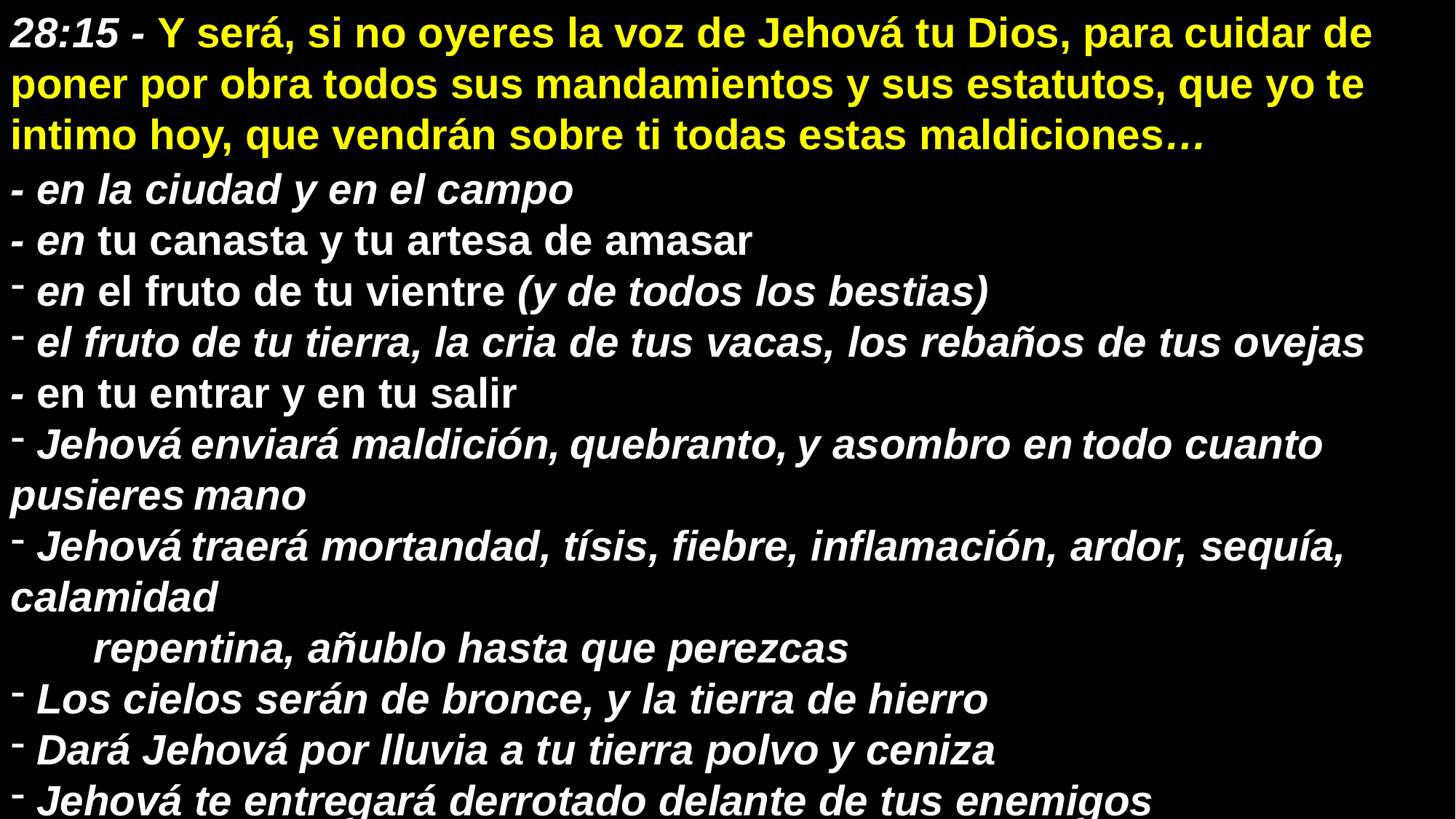

28:15 - Y será, si no oyeres la voz de Jehová tu Dios, para cuidar de poner por obra todos sus mandamientos y sus estatutos, que yo te intimo hoy, que vendrán sobre ti todas estas maldiciones…

- en la ciudad y en el campo
- en tu canasta y tu artesa de amasar
 en el fruto de tu vientre (y de todos los bestias)
 el fruto de tu tierra, la cria de tus vacas, los rebaños de tus ovejas
- en tu entrar y en tu salir
 Jehová enviará maldición, quebranto, y asombro en todo cuanto pusieres mano
 Jehová traerá mortandad, tísis, fiebre, inflamación, ardor, sequía, calamidad
       repentina, añublo hasta que perezcas
 Los cielos serán de bronce, y la tierra de hierro
 Dará Jehová por lluvia a tu tierra polvo y ceniza
 Jehová te entregará derrotado delante de tus enemigos
 Jehová te herirá con locura, ceguera y turbación de espíritu
- fallará en todo que hace